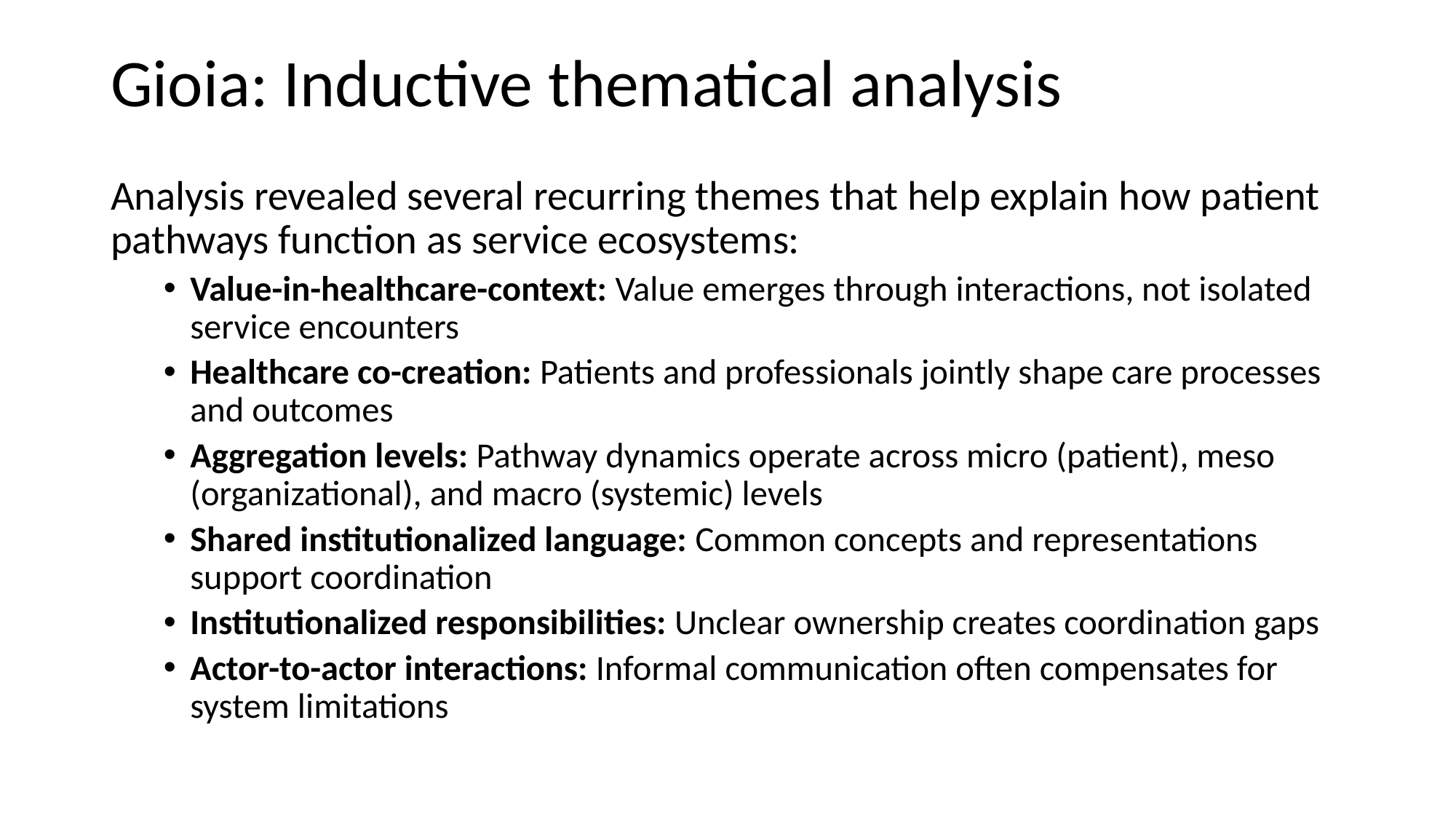

Gioia: Inductive thematical analysis
Analysis revealed several recurring themes that help explain how patient pathways function as service ecosystems:
Value-in-healthcare-context: Value emerges through interactions, not isolated service encounters
Healthcare co-creation: Patients and professionals jointly shape care processes and outcomes
Aggregation levels: Pathway dynamics operate across micro (patient), meso (organizational), and macro (systemic) levels
Shared institutionalized language: Common concepts and representations support coordination
Institutionalized responsibilities: Unclear ownership creates coordination gaps
Actor-to-actor interactions: Informal communication often compensates for system limitations